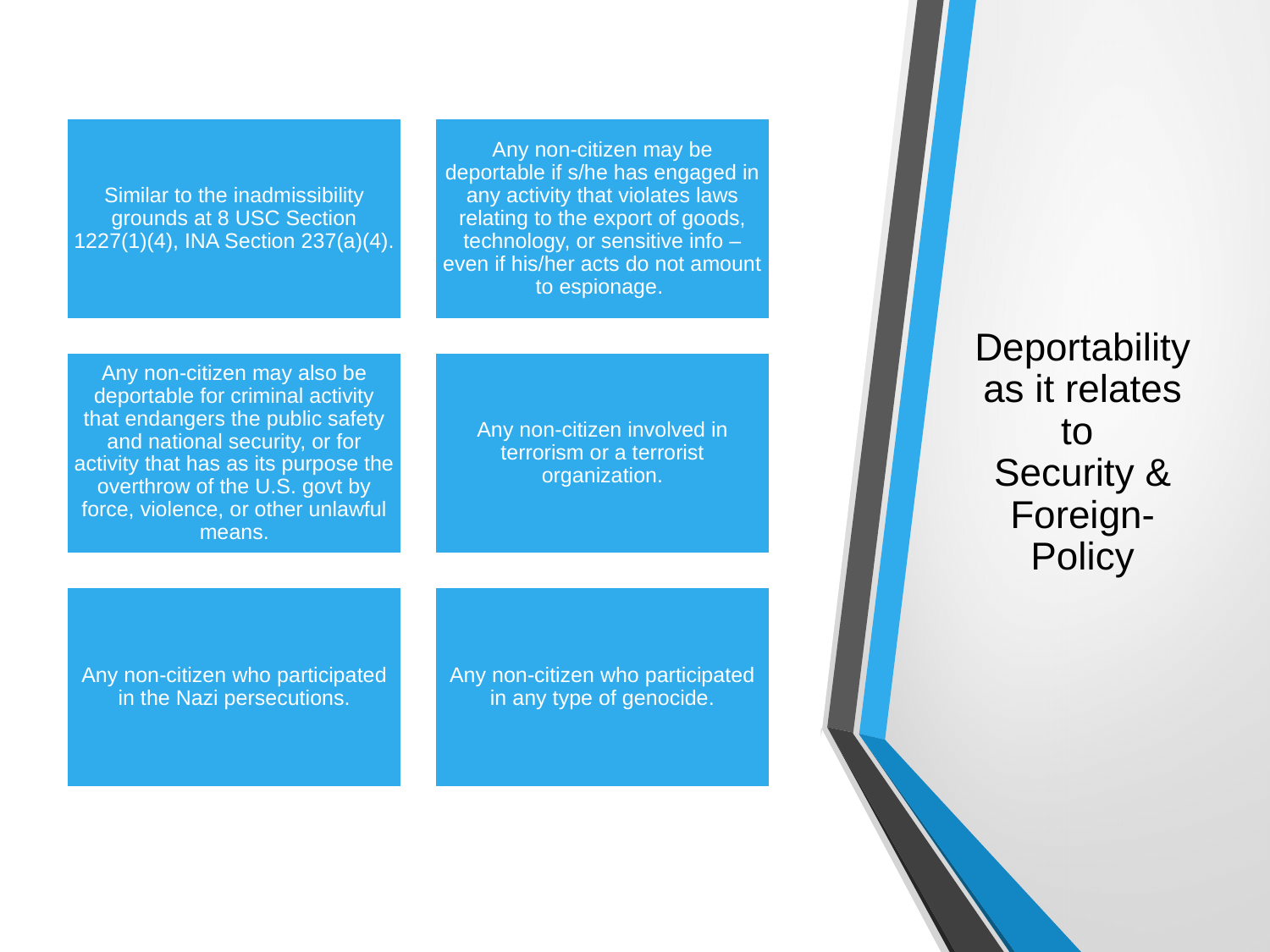

Similar to the inadmissibility grounds at 8 USC Section 1227(1)(4), INA Section 237(a)(4).
Any non-citizen may be deportable if s/he has engaged in any activity that violates laws relating to the export of goods, technology, or sensitive info – even if his/her acts do not amount to espionage.
Any non-citizen may also be deportable for criminal activity that endangers the public safety and national security, or for activity that has as its purpose the overthrow of the U.S. govt by force, violence, or other unlawful means.
Any non-citizen involved in terrorism or a terrorist organization.
Any non-citizen who participated in the Nazi persecutions.
Any non-citizen who participated in any type of genocide.
# Deportability as it relates to Security & Foreign-Policy